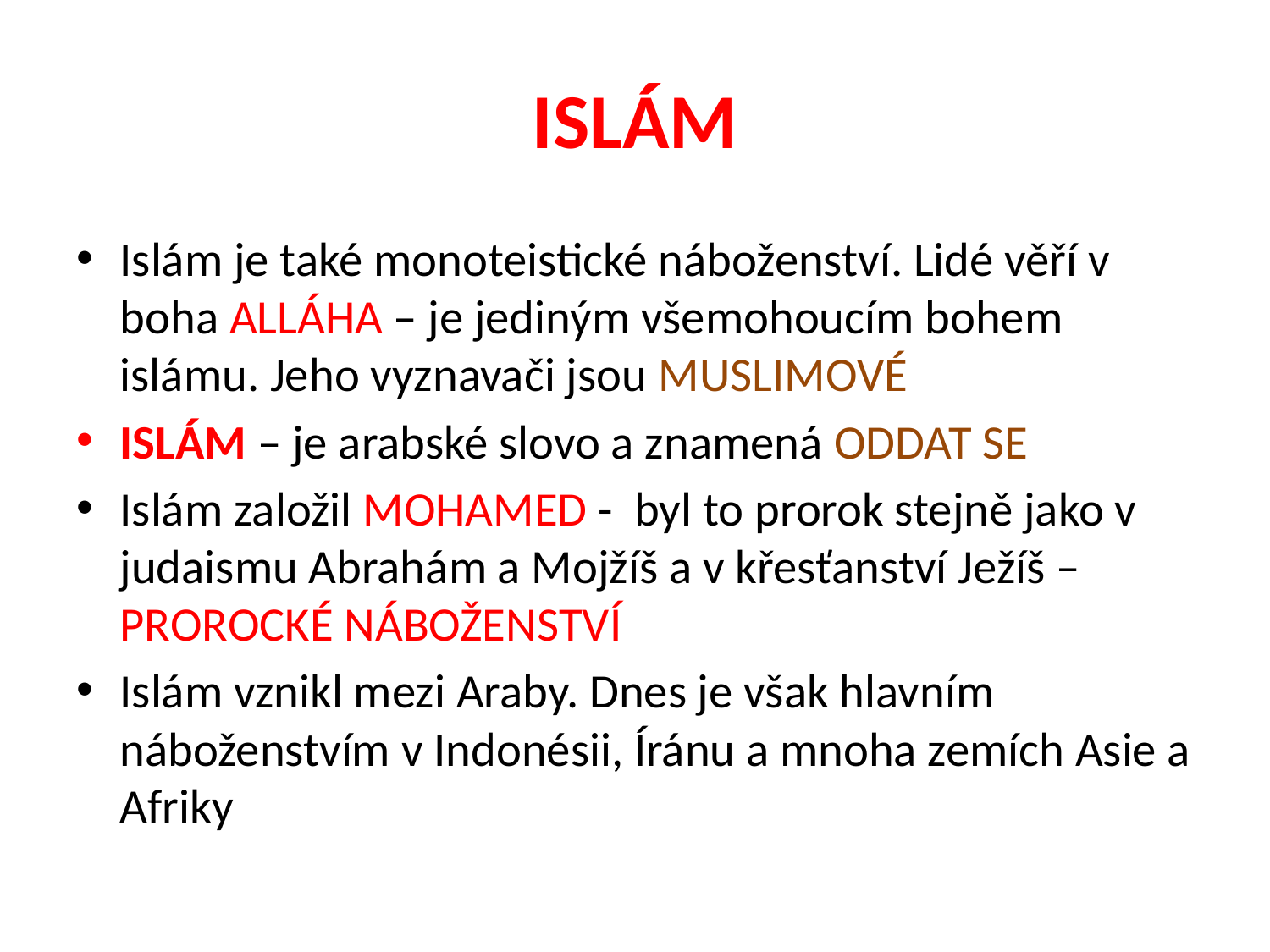

# ISLÁM
Islám je také monoteistické náboženství. Lidé věří v boha ALLÁHA – je jediným všemohoucím bohem islámu. Jeho vyznavači jsou MUSLIMOVÉ
ISLÁM – je arabské slovo a znamená ODDAT SE
Islám založil MOHAMED -  byl to prorok stejně jako v judaismu Abrahám a Mojžíš a v křesťanství Ježíš – PROROCKÉ NÁBOŽENSTVÍ
Islám vznikl mezi Araby. Dnes je však hlavním náboženstvím v Indonésii, Íránu a mnoha zemích Asie a Afriky